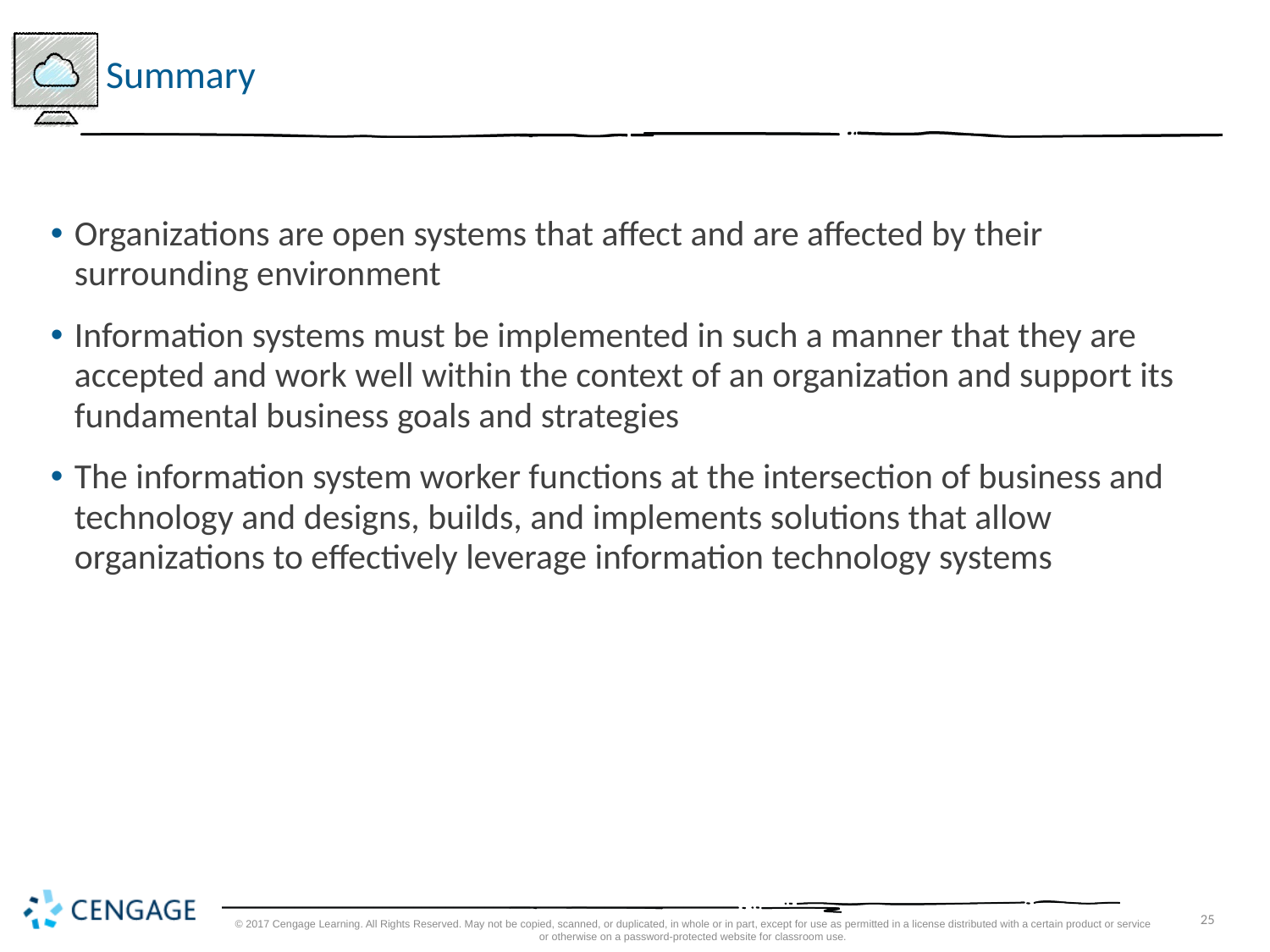

25
# Summary
Organizations are open systems that affect and are affected by their surrounding environment
Information systems must be implemented in such a manner that they are accepted and work well within the context of an organization and support its fundamental business goals and strategies
The information system worker functions at the intersection of business and technology and designs, builds, and implements solutions that allow organizations to effectively leverage information technology systems

© 2017 Cengage Learning. All Rights Reserved. May not be copied, scanned, or duplicated, in whole or in part, except for use as permitted in a license distributed with a certain product or service or otherwise on a password-protected website for classroom use.